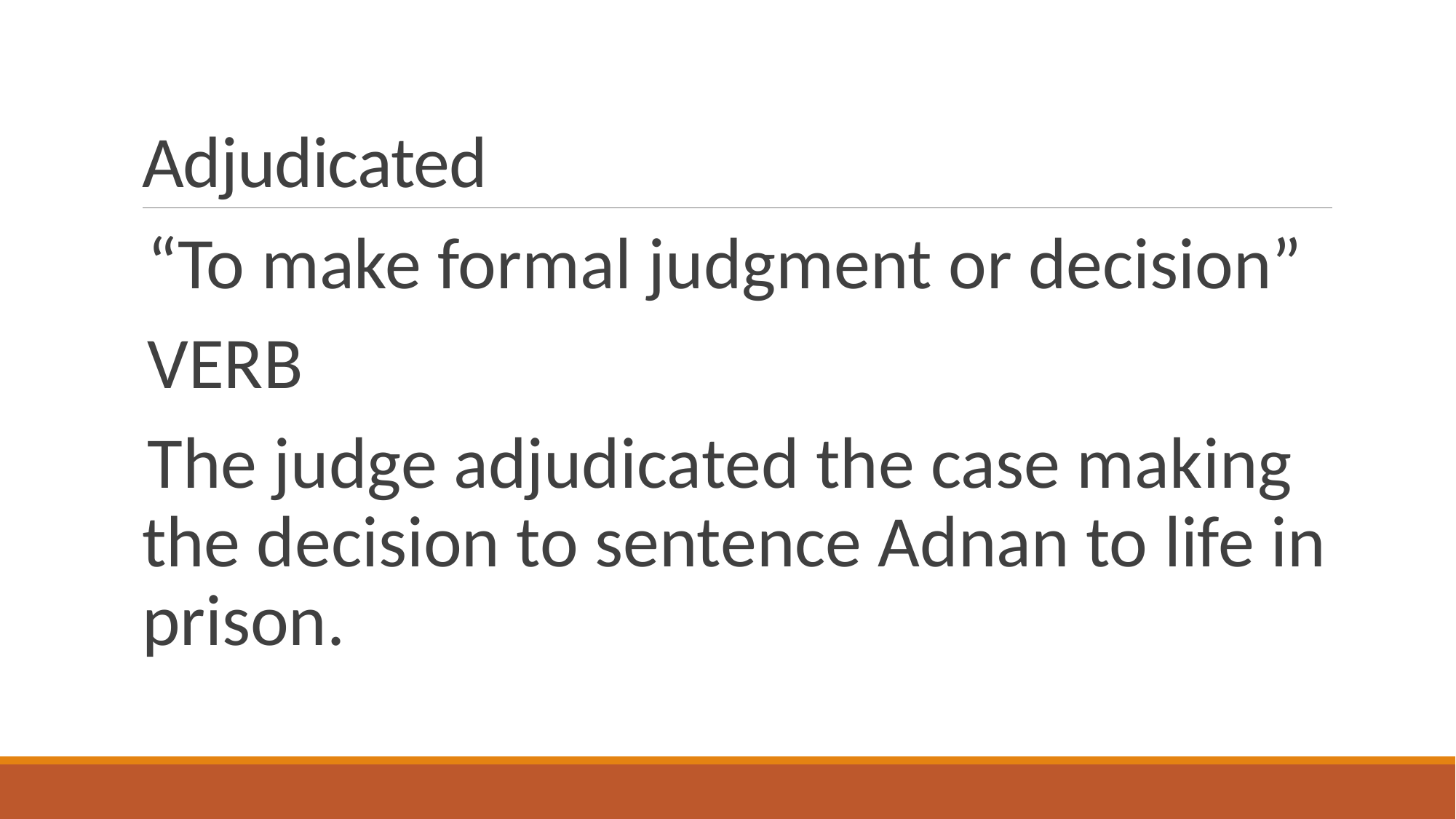

# Adjudicated
“To make formal judgment or decision”
VERB
The judge adjudicated the case making the decision to sentence Adnan to life in prison.